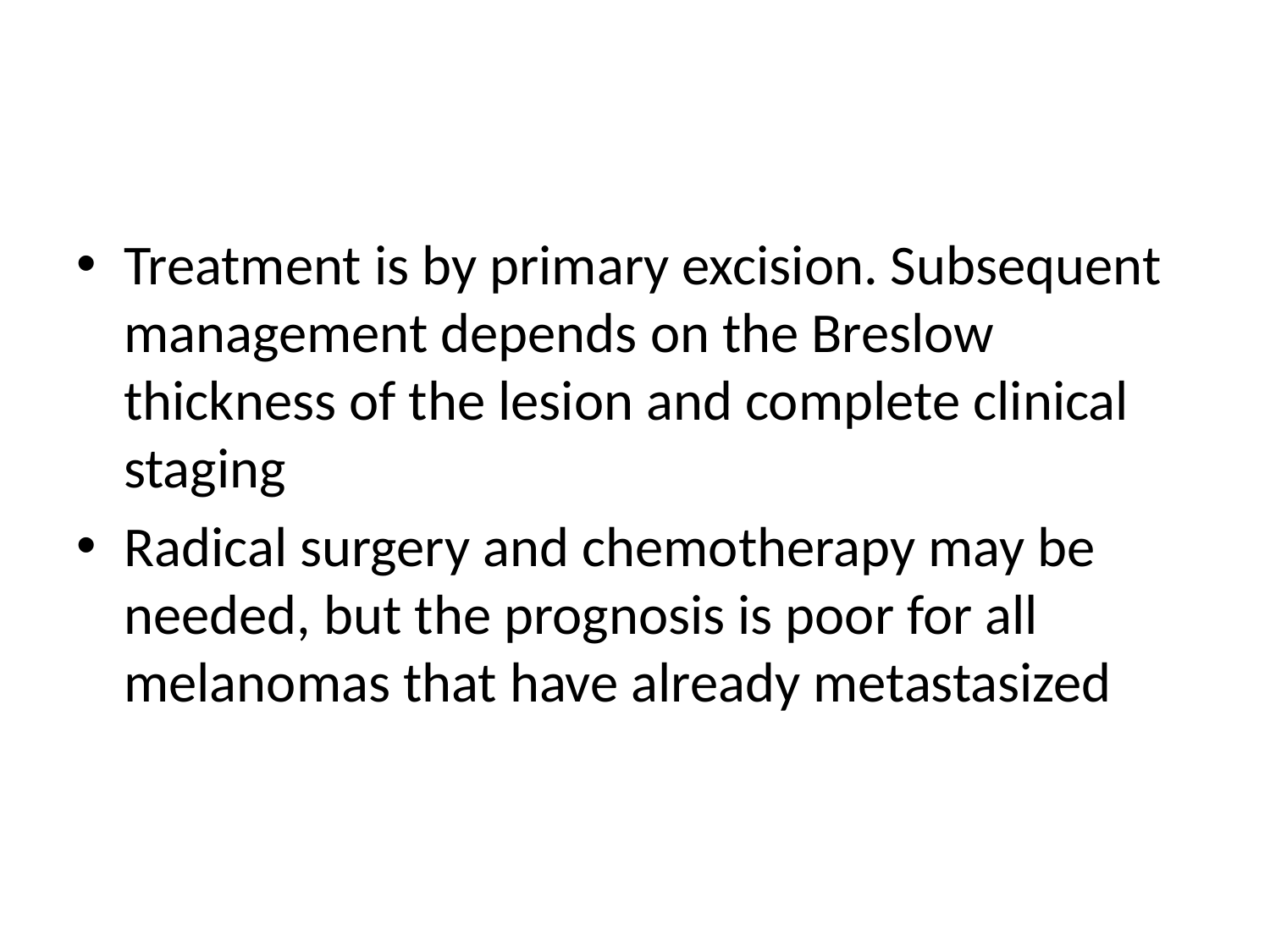

#
Treatment is by primary excision. Subsequent management depends on the Breslow thickness of the lesion and complete clinical staging
Radical surgery and chemotherapy may be needed, but the prognosis is poor for all melanomas that have already metastasized